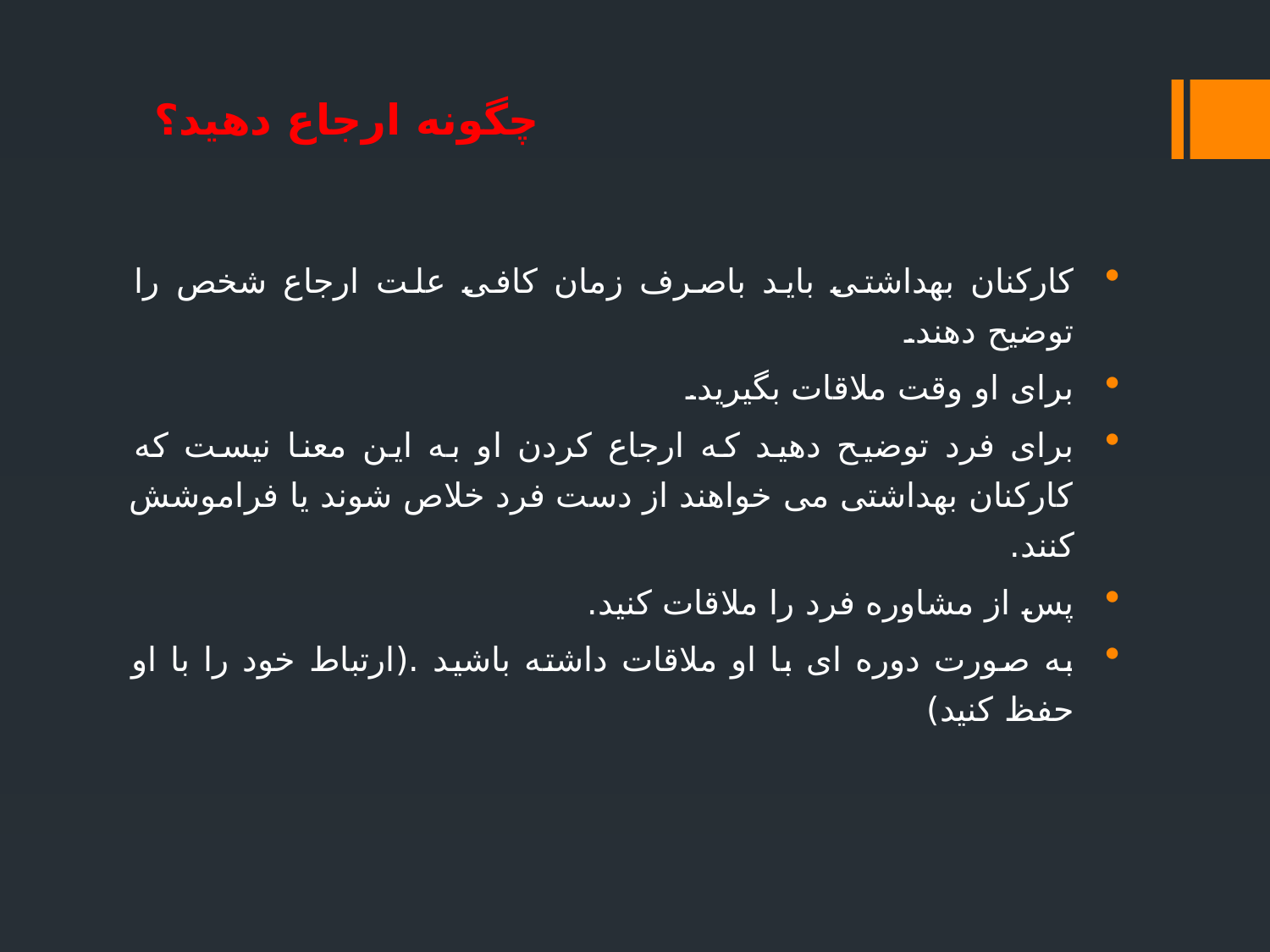

# چگونه ارجاع دهید؟
کارکنان بهداشتی باید باصرف زمان کافی علت ارجاع شخص را توضیح دهند.
برای او وقت ملاقات بگیرید.
برای فرد توضیح دهید که ارجاع کردن او به این معنا نیست که کارکنان بهداشتی می خواهند از دست فرد خلاص شوند یا فراموشش کنند.
پس از مشاوره فرد را ملاقات کنید.
به صورت دوره ای با او ملاقات داشته باشید .(ارتباط خود را با او حفظ کنید)